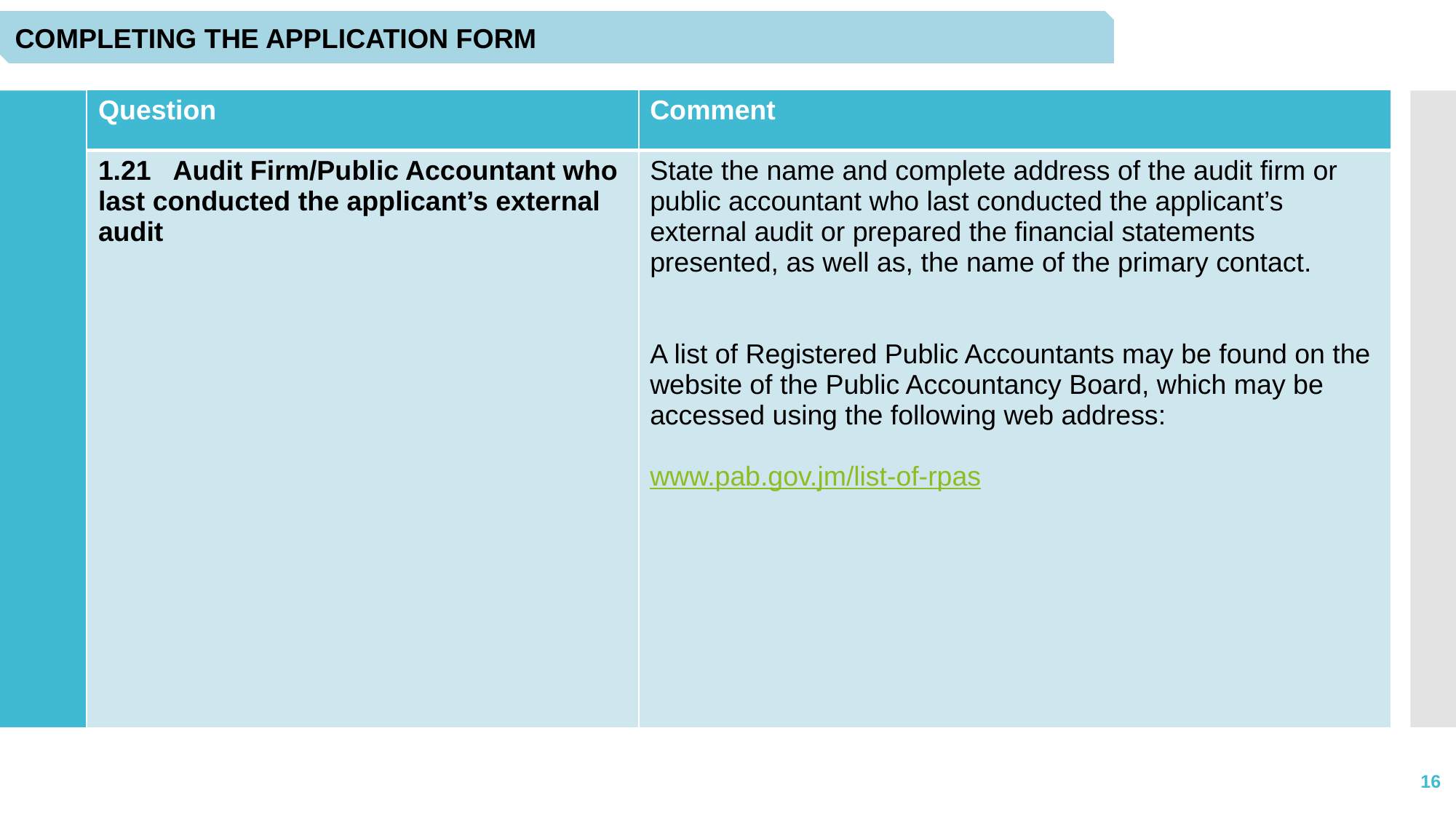

COMPLETING THE APPLICATION FORM
| Question | Comment |
| --- | --- |
| 1.21 Audit Firm/Public Accountant who last conducted the applicant’s external audit | State the name and complete address of the audit firm or public accountant who last conducted the applicant’s external audit or prepared the financial statements presented, as well as, the name of the primary contact. A list of Registered Public Accountants may be found on the website of the Public Accountancy Board, which may be accessed using the following web address: www.pab.gov.jm/list-of-rpas |

16